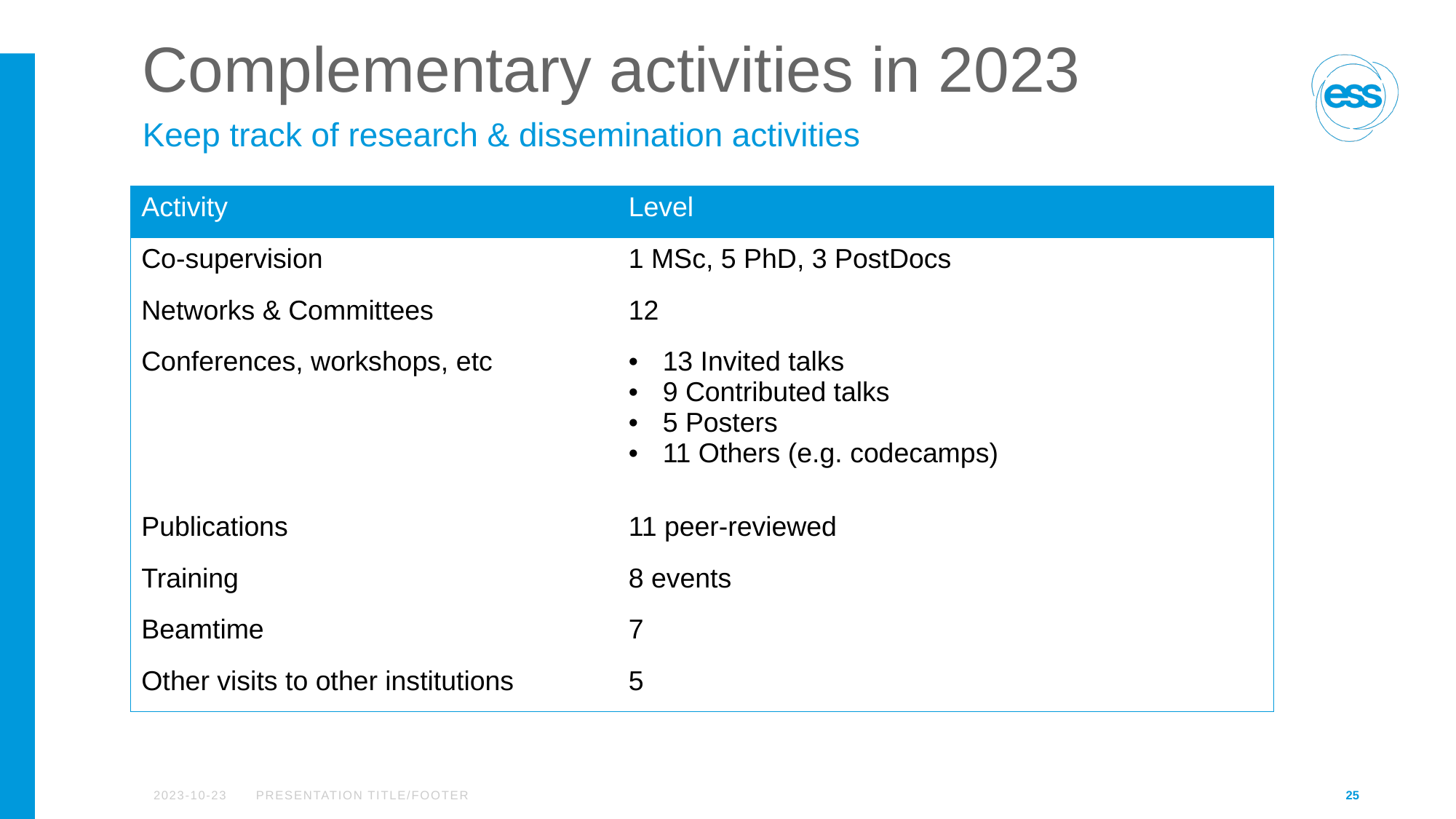

# Complementary activities in 2023
Keep track of research & dissemination activities
| Activity | Level |
| --- | --- |
| Co-supervision | 1 MSc, 5 PhD, 3 PostDocs |
| Networks & Committees | 12 |
| Conferences, workshops, etc | 13 Invited talks 9 Contributed talks 5 Posters 11 Others (e.g. codecamps) |
| Publications | 11 peer-reviewed |
| Training | 8 events |
| Beamtime | 7 |
| Other visits to other institutions | 5 |
2023-10-23
PRESENTATION TITLE/FOOTER
25